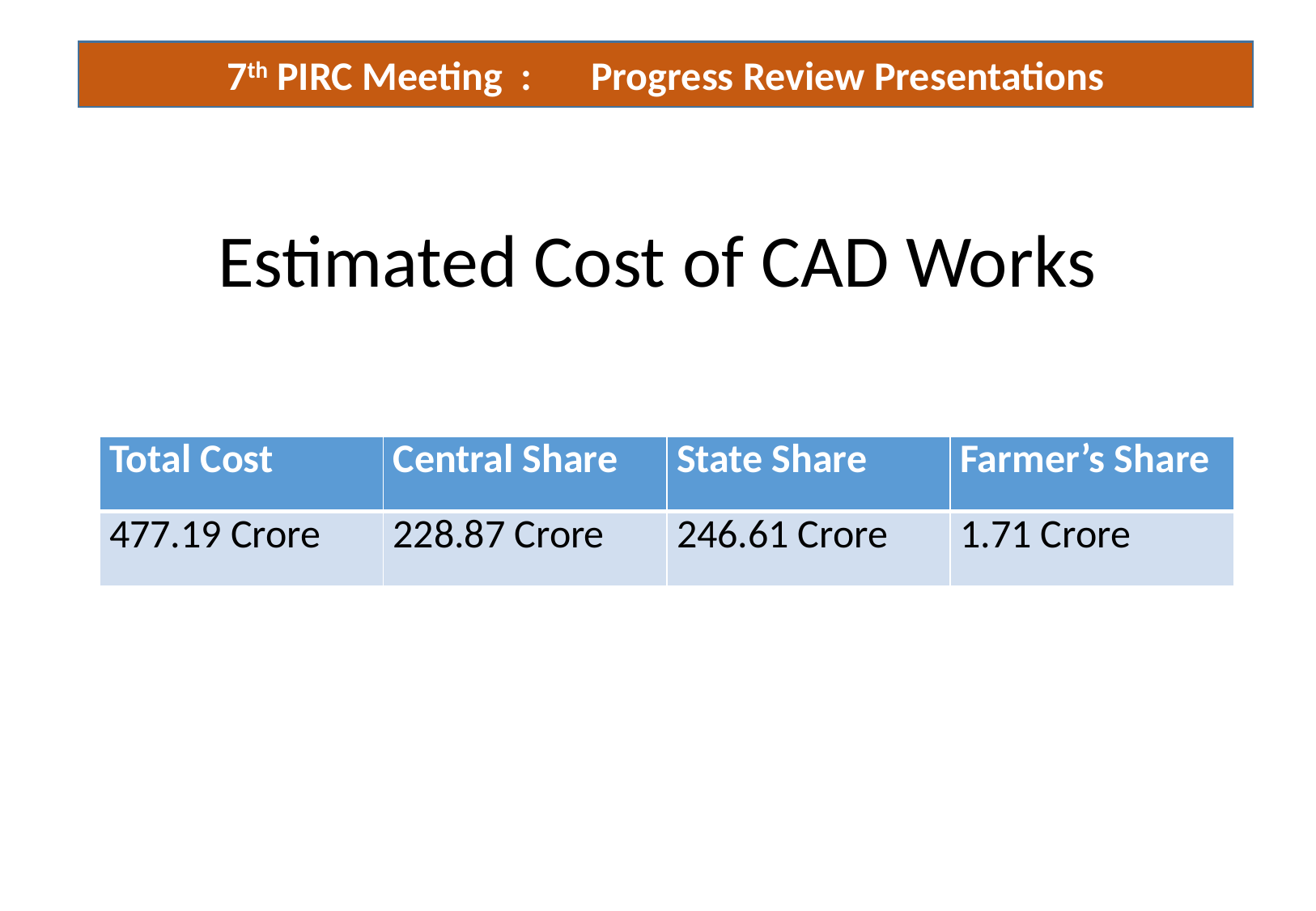

7th PIRC Meeting  :	Progress Review Presentations
# Estimated Cost of CAD Works
| Total Cost | Central Share | State Share | Farmer’s Share |
| --- | --- | --- | --- |
| 477.19 Crore | 228.87 Crore | 246.61 Crore | 1.71 Crore |